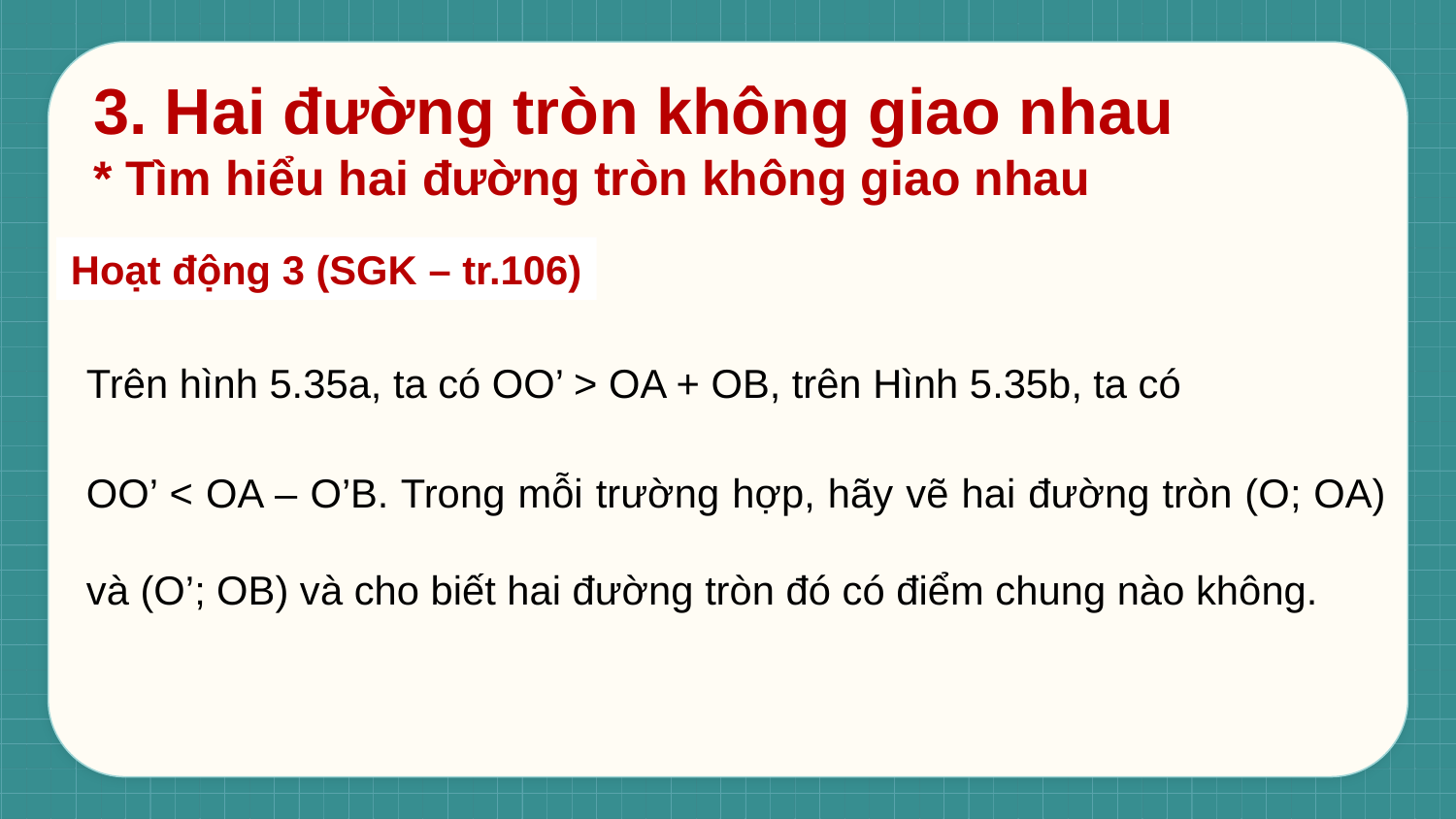

3. Hai đường tròn không giao nhau
* Tìm hiểu hai đường tròn không giao nhau
Hoạt động 3 (SGK – tr.106)
Trên hình 5.35a, ta có OO’ > OA + OB, trên Hình 5.35b, ta có
OO’ < OA – O’B. Trong mỗi trường hợp, hãy vẽ hai đường tròn (O; OA) và (O’; OB) và cho biết hai đường tròn đó có điểm chung nào không.